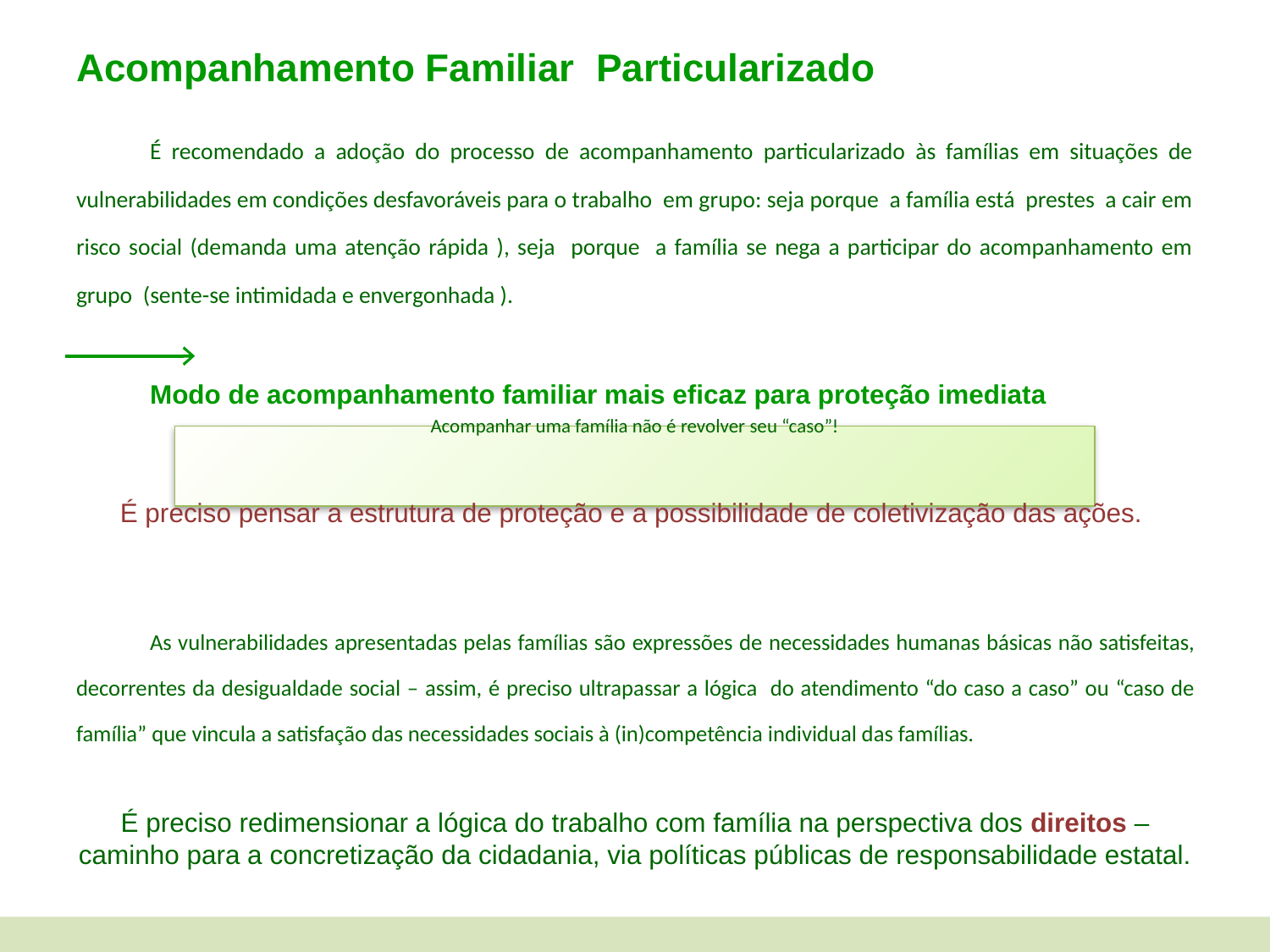

Acompanhamento Familiar  Particularizado

	É recomendado a adoção do processo de acompanhamento particularizado às famílias em situações de vulnerabilidades em condições desfavoráveis para o trabalho  em grupo: seja porque  a família está  prestes  a cair em risco social (demanda uma atenção rápida ), seja  porque  a família se nega a participar do acompanhamento em grupo  (sente-se intimidada e envergonhada ).

	Modo de acompanhamento familiar mais eficaz para proteção imediata
Acompanhar uma família não é revolver seu “caso”!

É preciso pensar a estrutura de proteção e a possibilidade de coletivização das ações.

	As vulnerabilidades apresentadas pelas famílias são expressões de necessidades humanas básicas não satisfeitas, decorrentes da desigualdade social – assim, é preciso ultrapassar a lógica  do atendimento “do caso a caso” ou “caso de família” que vincula a satisfação das necessidades sociais à (in)competência individual das famílias.

É preciso redimensionar a lógica do trabalho com família na perspectiva dos direitos – caminho para a concretização da cidadania, via políticas públicas de responsabilidade estatal.